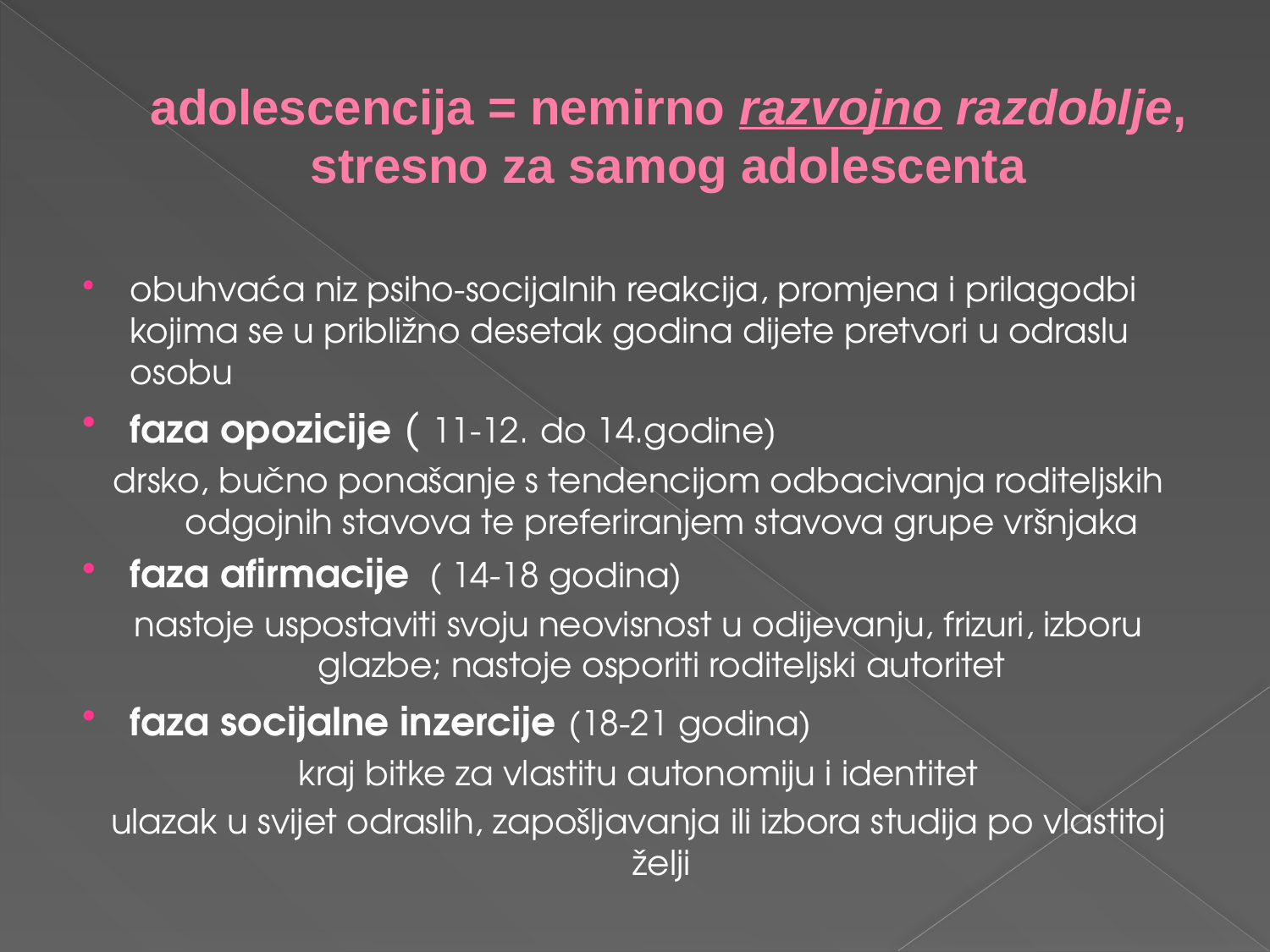

# adolescencija = nemirno razvojno razdoblje, stresno za samog adolescenta
obuhvaća niz psiho-socijalnih reakcija, promjena i prilagodbi kojima se u približno desetak godina dijete pretvori u odraslu osobu
faza opozicije ( 11-12. do 14.godine)
drsko, bučno ponašanje s tendencijom odbacivanja roditeljskih odgojnih stavova te preferiranjem stavova grupe vršnjaka
faza afirmacije  ( 14-18 godina)
nastoje uspostaviti svoju neovisnost u odijevanju, frizuri, izboru glazbe; nastoje osporiti roditeljski autoritet
faza socijalne inzercije (18-21 godina)
kraj bitke za vlastitu autonomiju i identitet
ulazak u svijet odraslih, zapošljavanja ili izbora studija po vlastitoj želji